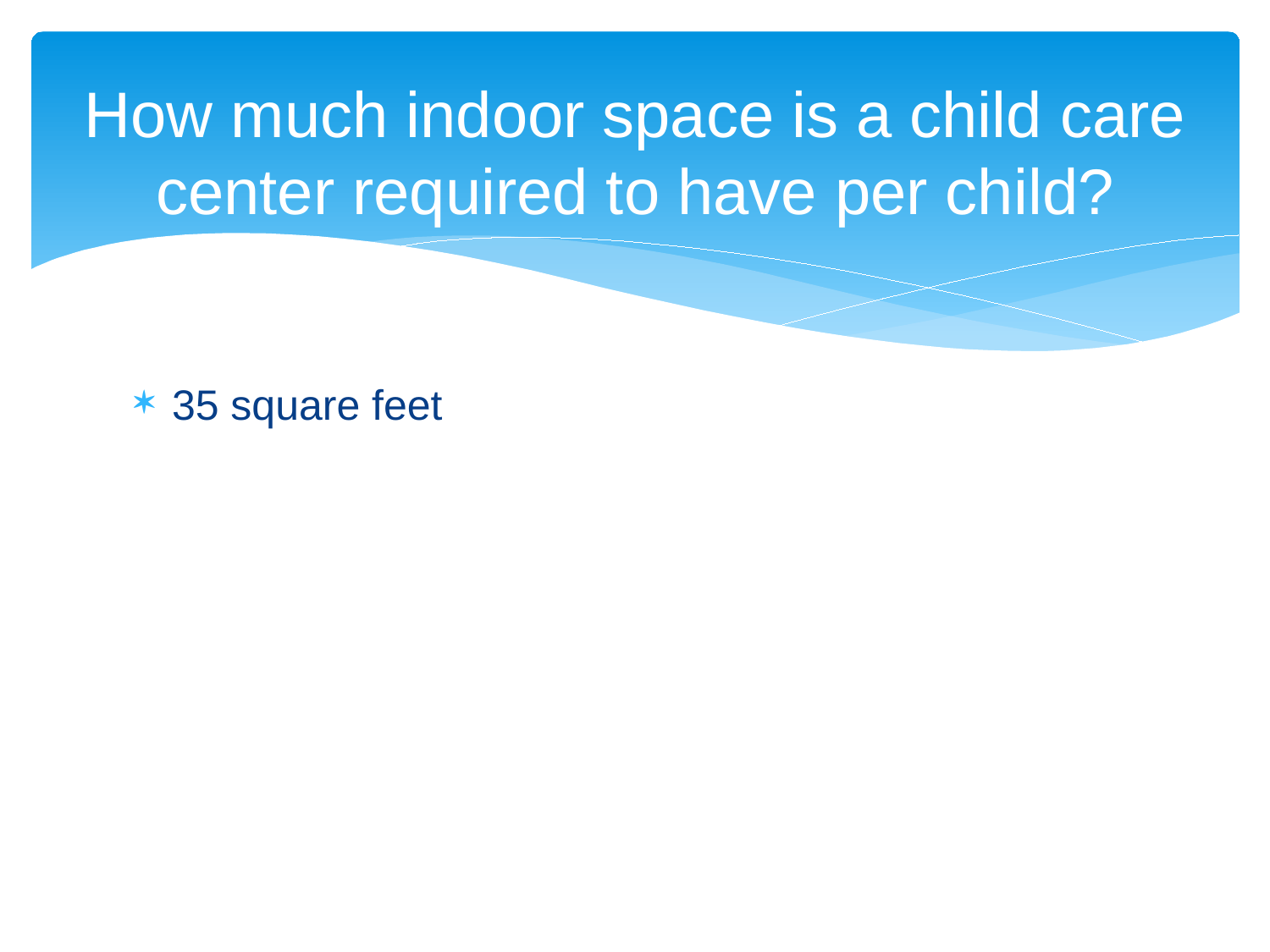

# How much indoor space is a child care center required to have per child?
35 square feet